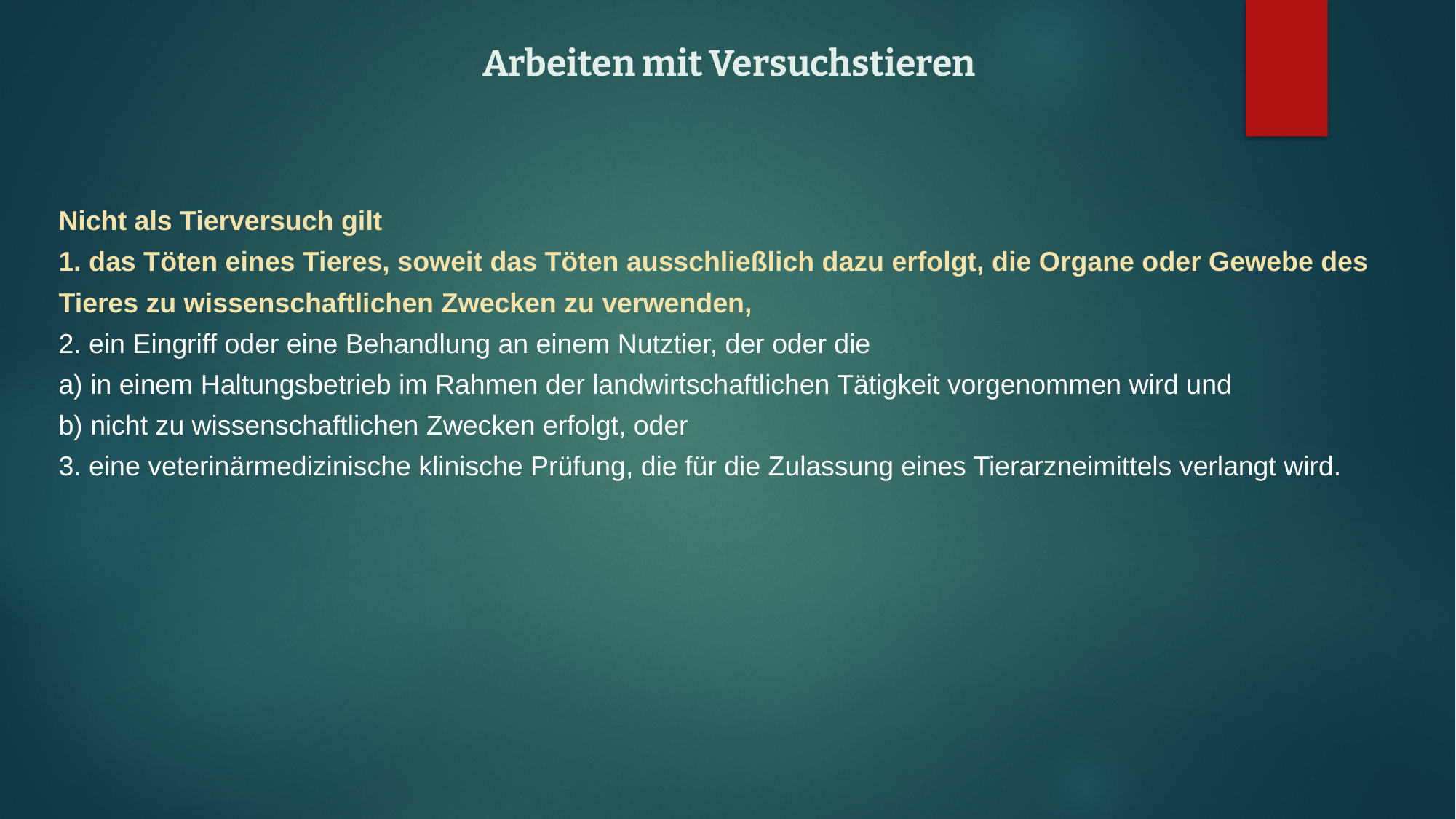

Arbeiten mit Versuchstieren

Nicht als Tierversuch gilt
1. das Töten eines Tieres, soweit das Töten ausschließlich dazu erfolgt, die Organe oder Gewebe des Tieres zu wissenschaftlichen Zwecken zu verwenden,
2. ein Eingriff oder eine Behandlung an einem Nutztier, der oder die
a) in einem Haltungsbetrieb im Rahmen der landwirtschaftlichen Tätigkeit vorgenommen wird und
b) nicht zu wissenschaftlichen Zwecken erfolgt, oder
3. eine veterinärmedizinische klinische Prüfung, die für die Zulassung eines Tierarzneimittels verlangt wird.